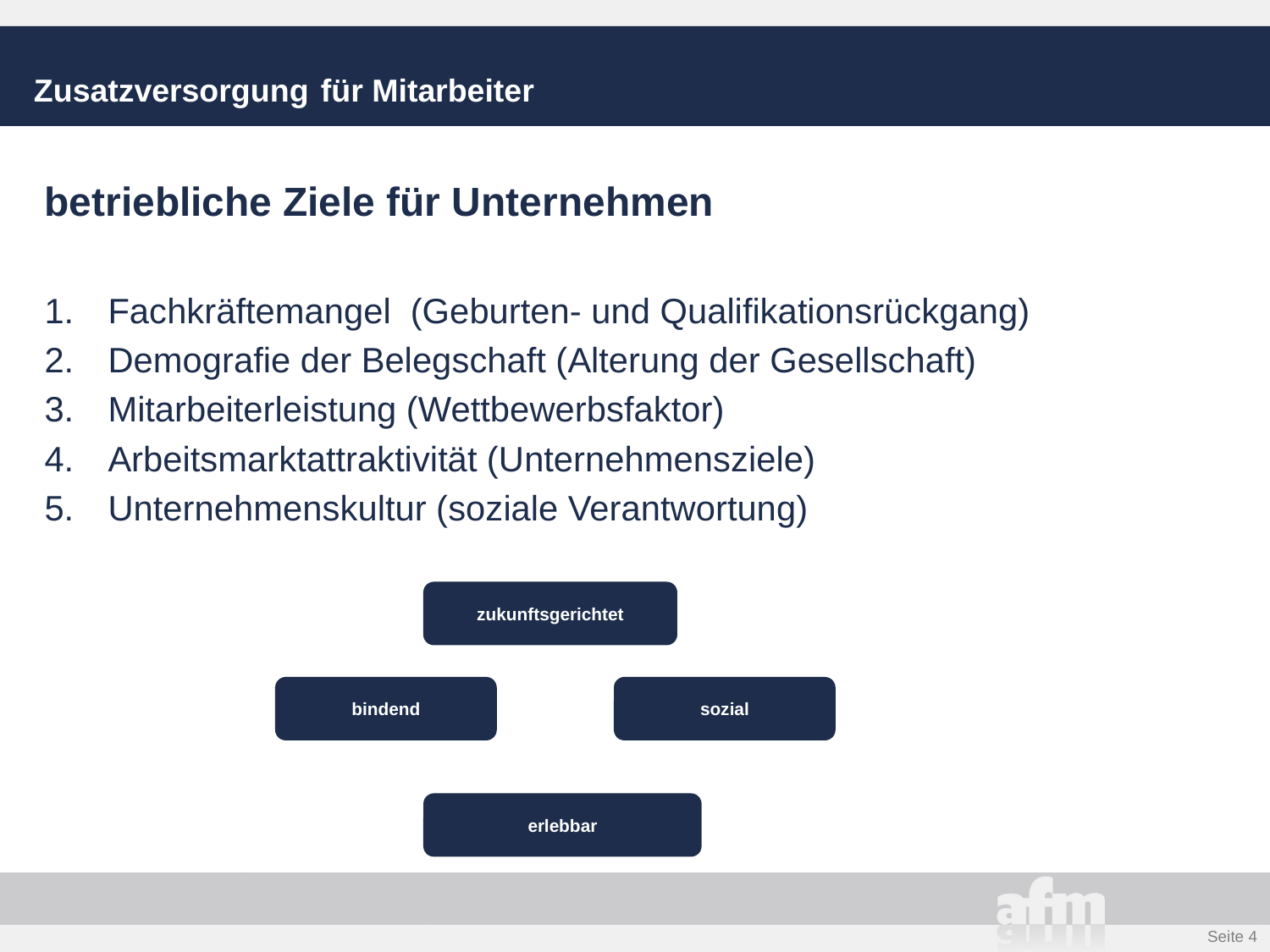

# Zusatzversorgung für Mitarbeiter
betriebliche Ziele für Unternehmen

Fachkräftemangel  (Geburten- und Qualifikationsrückgang)
Demografie der Belegschaft (Alterung der Gesellschaft)
Mitarbeiterleistung (Wettbewerbsfaktor)
Arbeitsmarktattraktivität (Unternehmensziele)
Unternehmenskultur (soziale Verantwortung)

zukunftsgerichtet
bindend
sozial
erlebbar
Seite 4